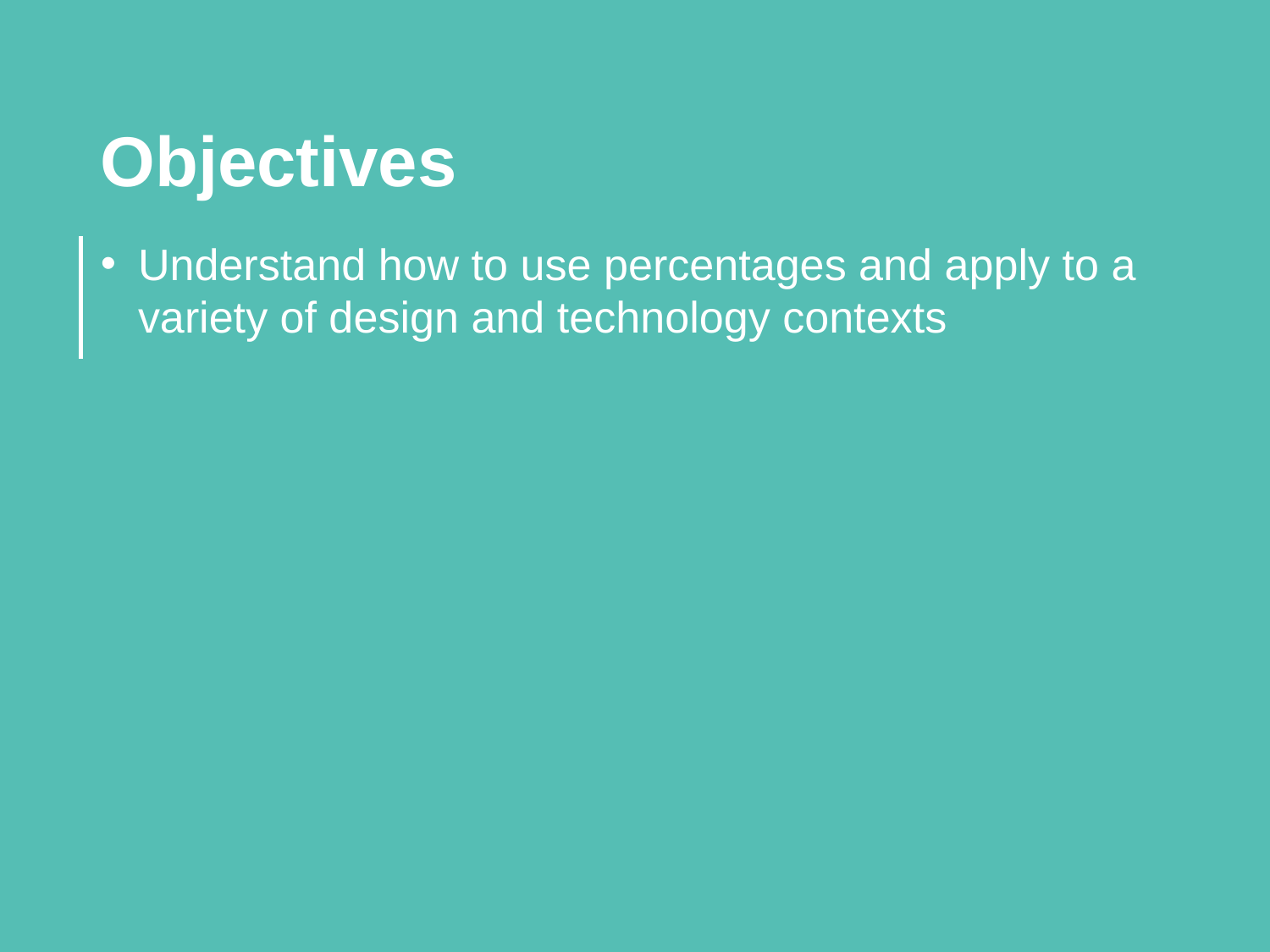

Objectives
Understand how to use percentages and apply to a variety of design and technology contexts